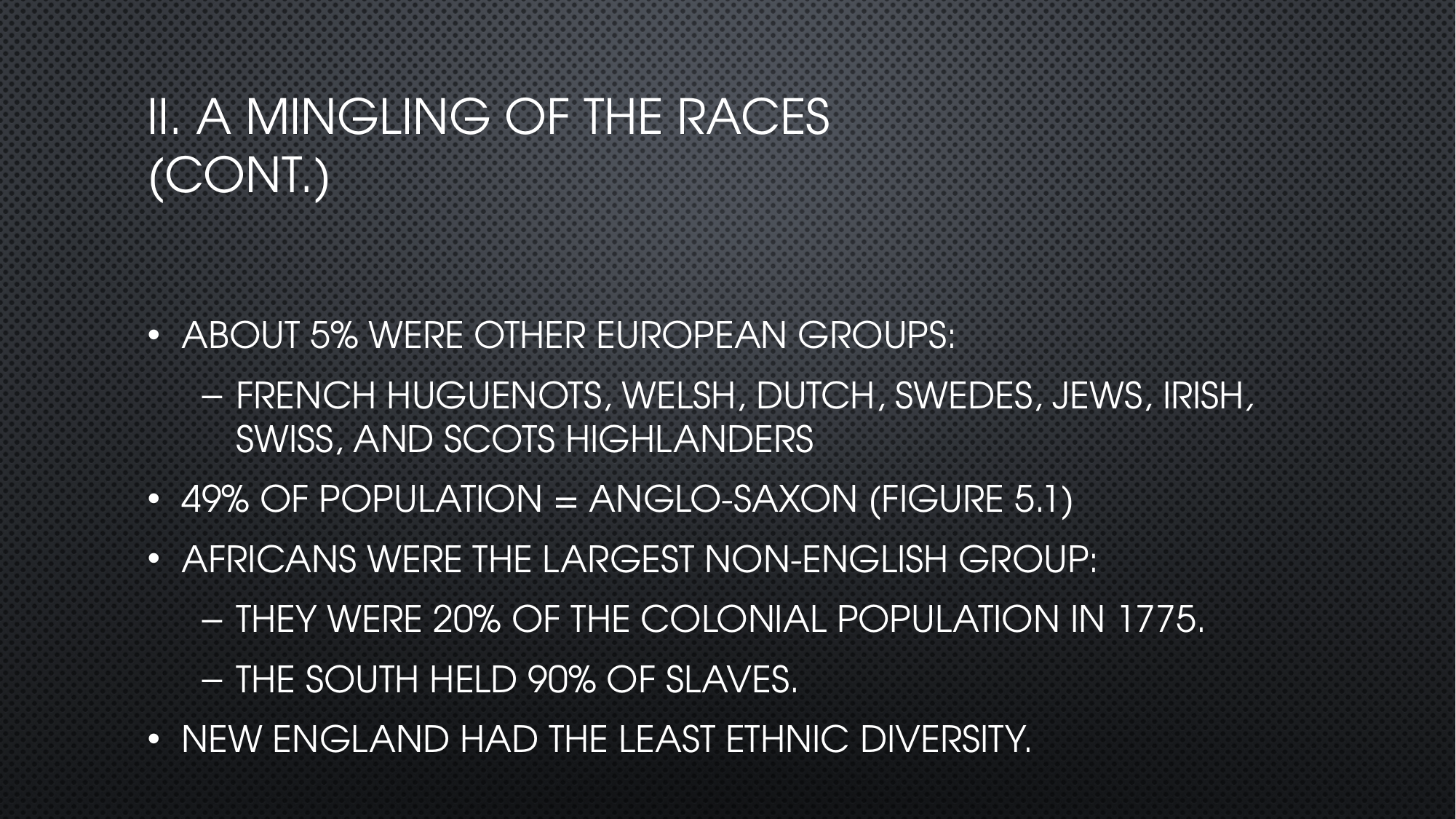

# II. A Mingling of the Races (cont.)
About 5% were other European groups:
French Huguenots, Welsh, Dutch, Swedes, Jews, Irish, Swiss, and Scots Highlanders
49% of population = Anglo-Saxon (Figure 5.1)
Africans were the largest non-English group:
They were 20% of the colonial population in 1775.
The South held 90% of slaves.
New England had the least ethnic diversity.